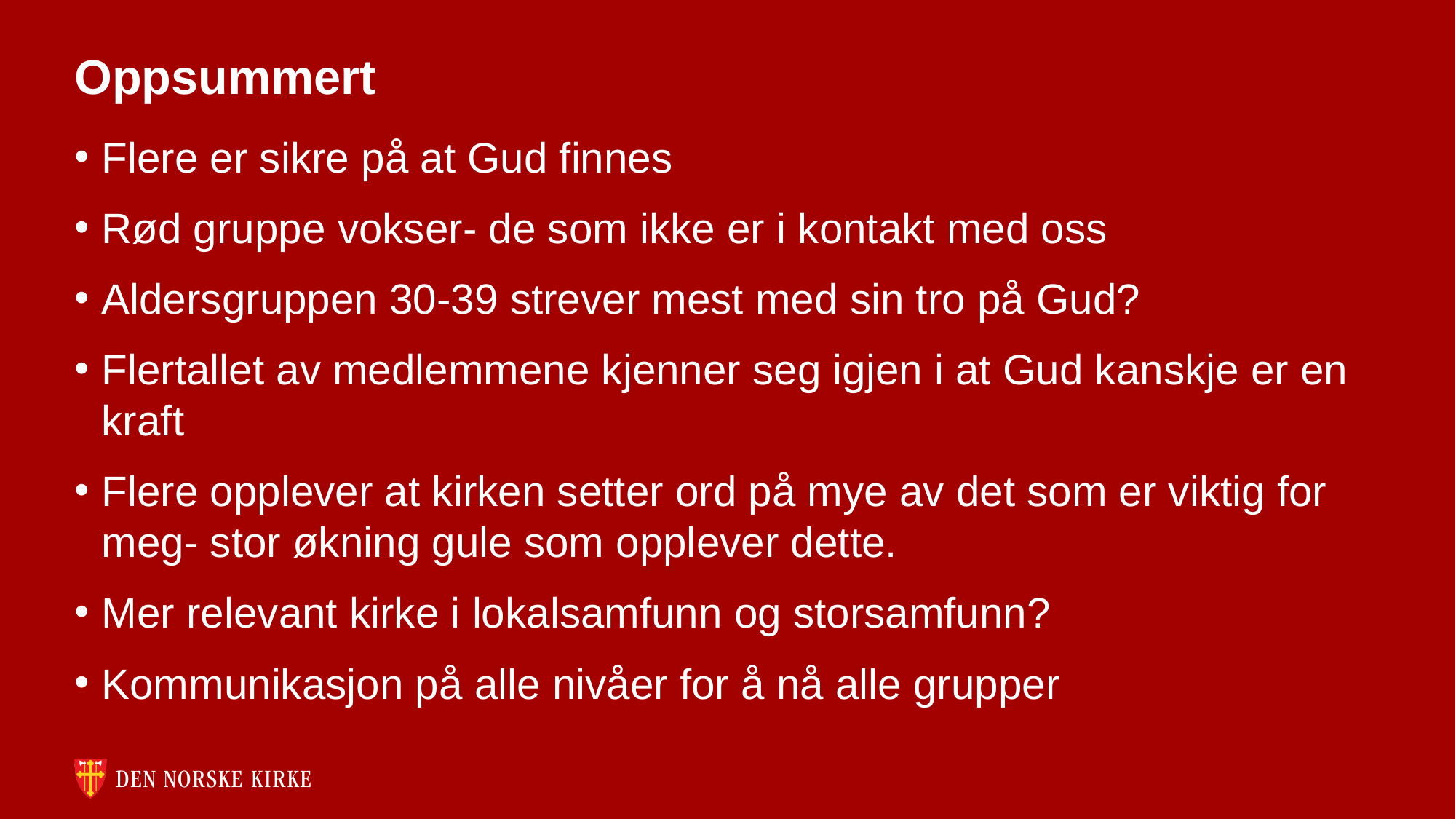

# Oppsummert
Flere er sikre på at Gud finnes
Rød gruppe vokser- de som ikke er i kontakt med oss
Aldersgruppen 30-39 strever mest med sin tro på Gud?
Flertallet av medlemmene kjenner seg igjen i at Gud kanskje er en kraft
Flere opplever at kirken setter ord på mye av det som er viktig for meg- stor økning gule som opplever dette.
Mer relevant kirke i lokalsamfunn og storsamfunn?
Kommunikasjon på alle nivåer for å nå alle grupper